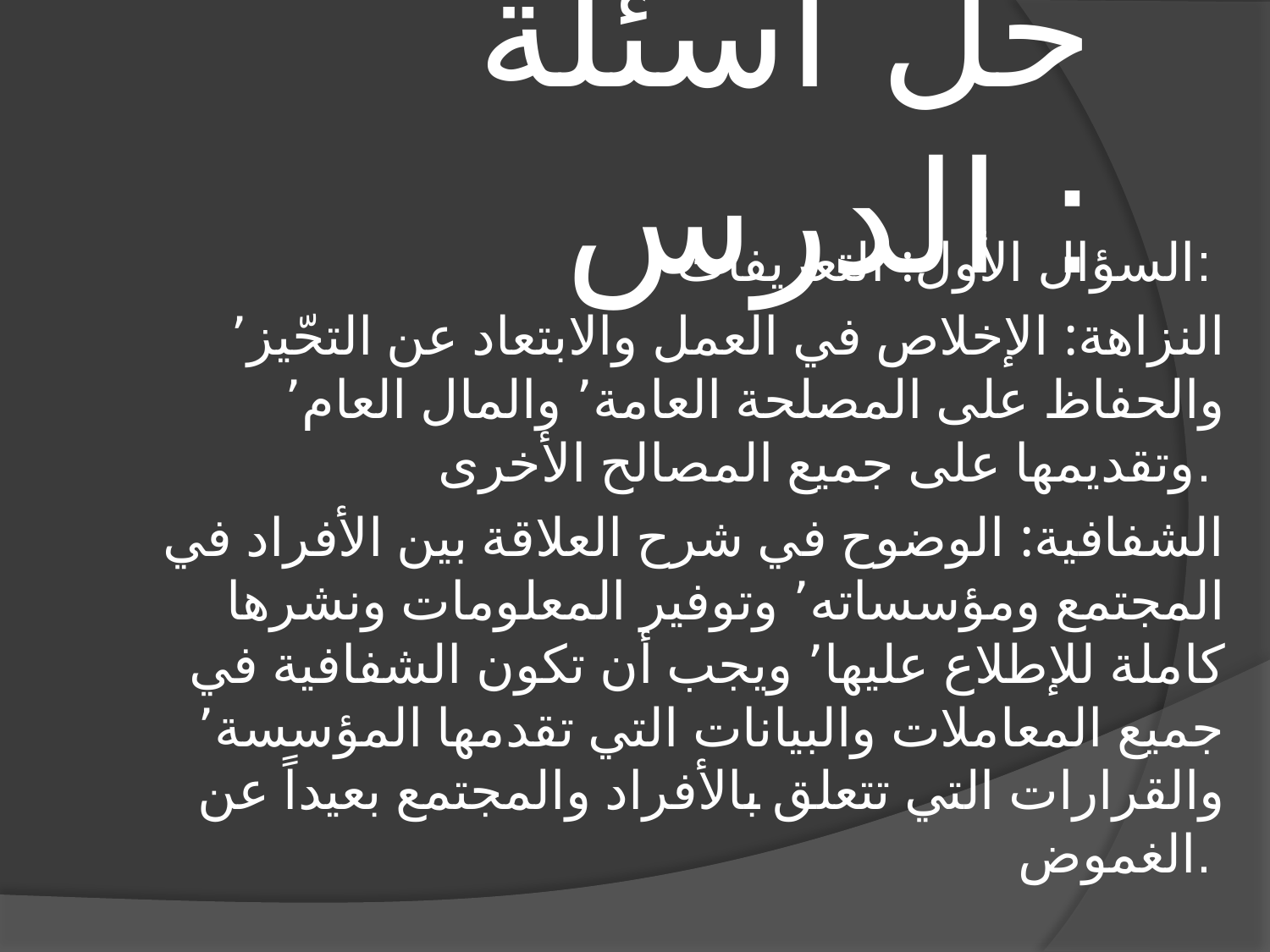

# حل أسئلة الدرس :
السؤال الأول: التعريفات:
النزاهة: الإخلاص في العمل والابتعاد عن التحّيز٬ والحفاظ على المصلحة العامة٬ والمال العام٬ وتقديمها على جميع المصالح الأخرى.
الشفافية: الوضوح في شرح العلاقة بين الأفراد في المجتمع ومؤسساته٬ وتوفير المعلومات ونشرها كاملة للإطلاع عليها٬ ويجب أن تكون الشفافية في جميع المعاملات والبيانات التي تقدمها المؤسسة٬ والقرارات التي تتعلق بالأفراد والمجتمع بعيداً عن الغموض.